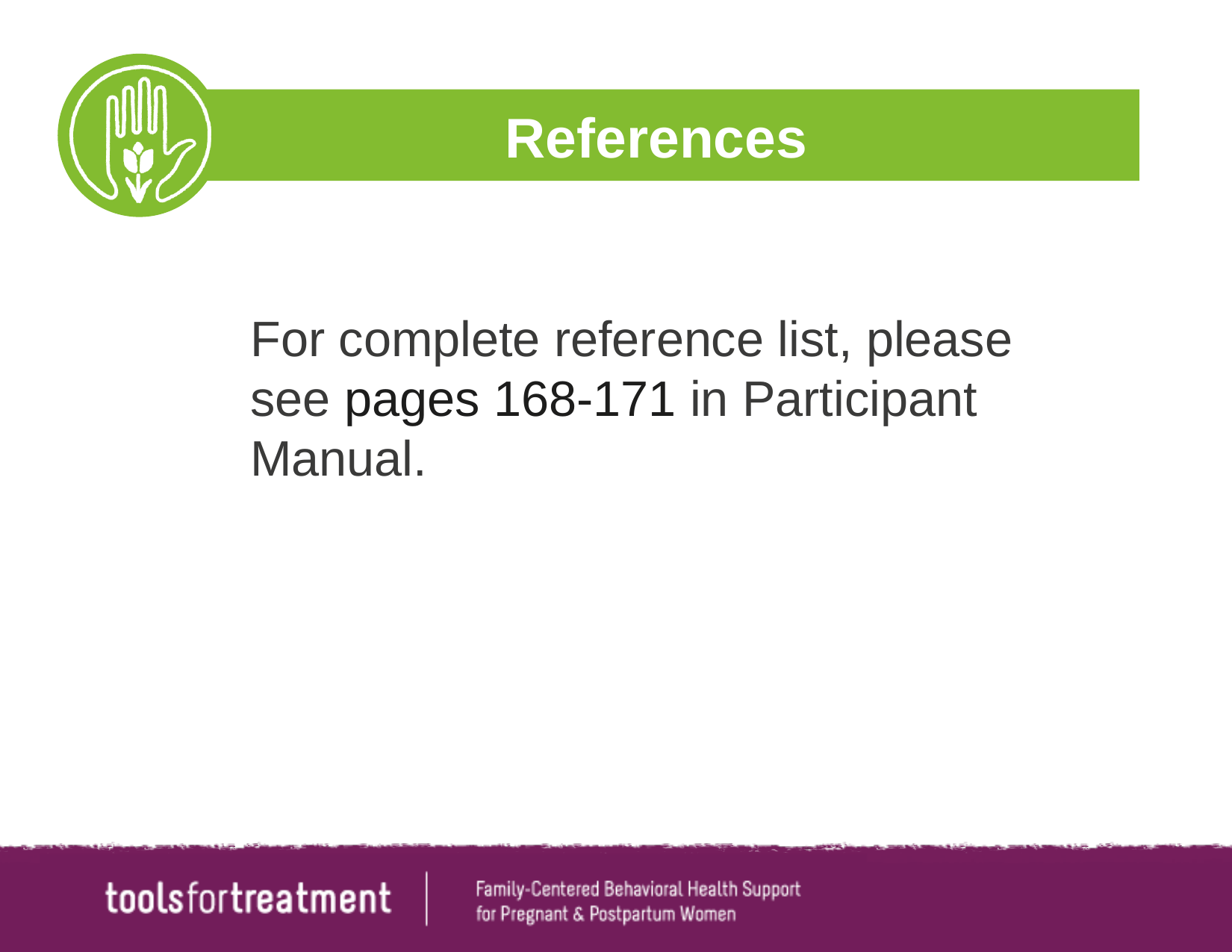

# References
For complete reference list, please see pages 168-171 in Participant Manual.